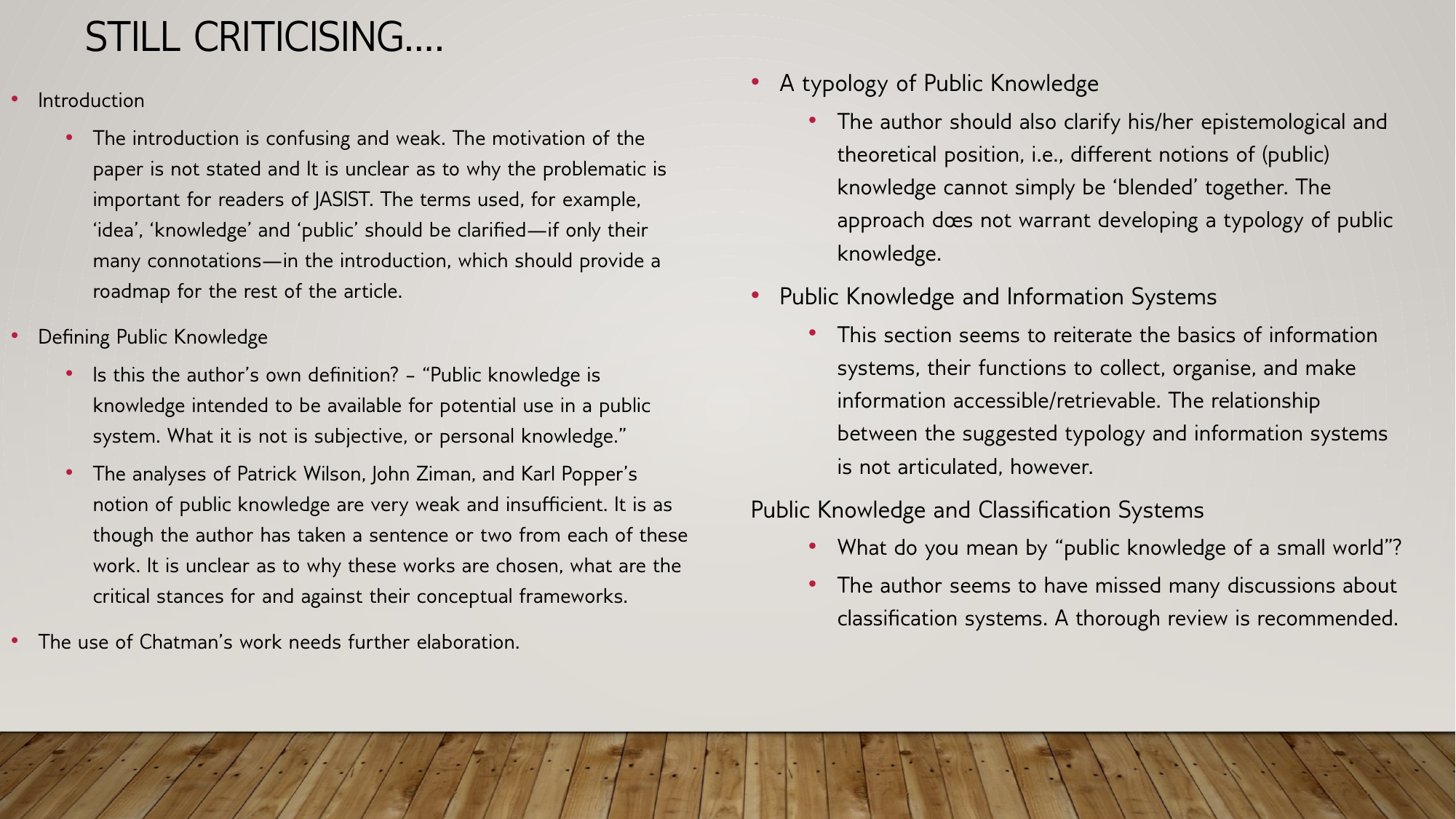

Still Criticising….

A typology of Public Knowledge
The author should also clarify his/her epistemological and theoretical position, i.e., different notions of (public) knowledge cannot simply be ‘blended’ together. The approach does not warrant developing a typology of public knowledge.
Public Knowledge and Information Systems
This section seems to reiterate the basics of information systems, their functions to collect, organise, and make information accessible/retrievable. The relationship between the suggested typology and information systems is not articulated, however.
Public Knowledge and Classification Systems
What do you mean by “public knowledge of a small world”?
The author seems to have missed many discussions about classification systems. A thorough review is recommended.

Introduction
The introduction is confusing and weak. The motivation of the paper is not stated and It is unclear as to why the problematic is important for readers of JASIST. The terms used, for example, ‘idea’, ‘knowledge’ and ‘public’ should be clarified—if only their many connotations—in the introduction, which should provide a roadmap for the rest of the article.
Defining Public Knowledge
Is this the author’s own definition? – “Public knowledge is knowledge intended to be available for potential use in a public system. What it is not is subjective, or personal knowledge.”
The analyses of Patrick Wilson, John Ziman, and Karl Popper’s notion of public knowledge are very weak and insufficient. It is as though the author has taken a sentence or two from each of these work. It is unclear as to why these works are chosen, what are the critical stances for and against their conceptual frameworks.
The use of Chatman’s work needs further elaboration.